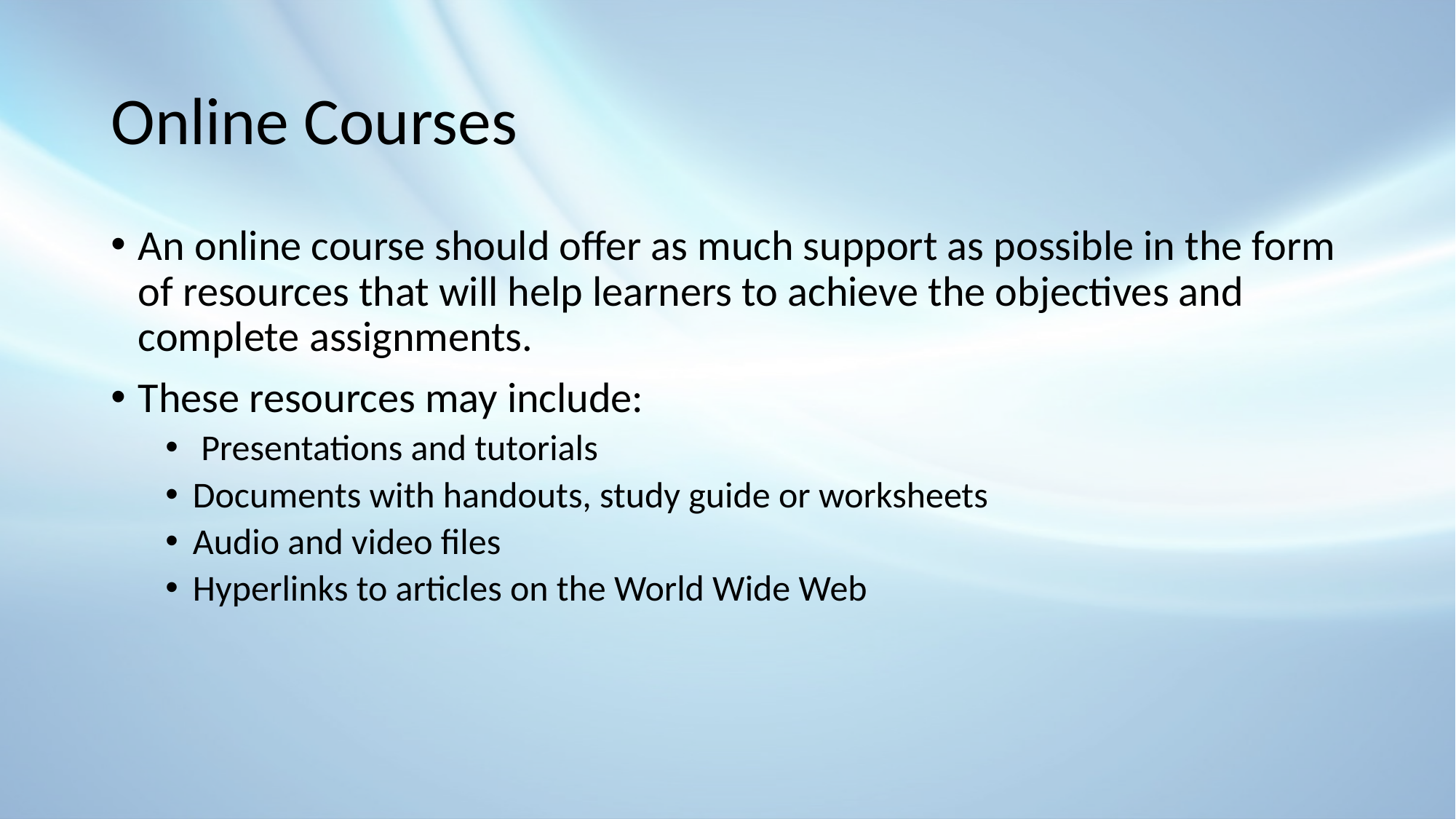

# Online Courses
An online course should offer as much support as possible in the form of resources that will help learners to achieve the objectives and complete assignments.
These resources may include:
 Presentations and tutorials
Documents with handouts, study guide or worksheets
Audio and video files
Hyperlinks to articles on the World Wide Web